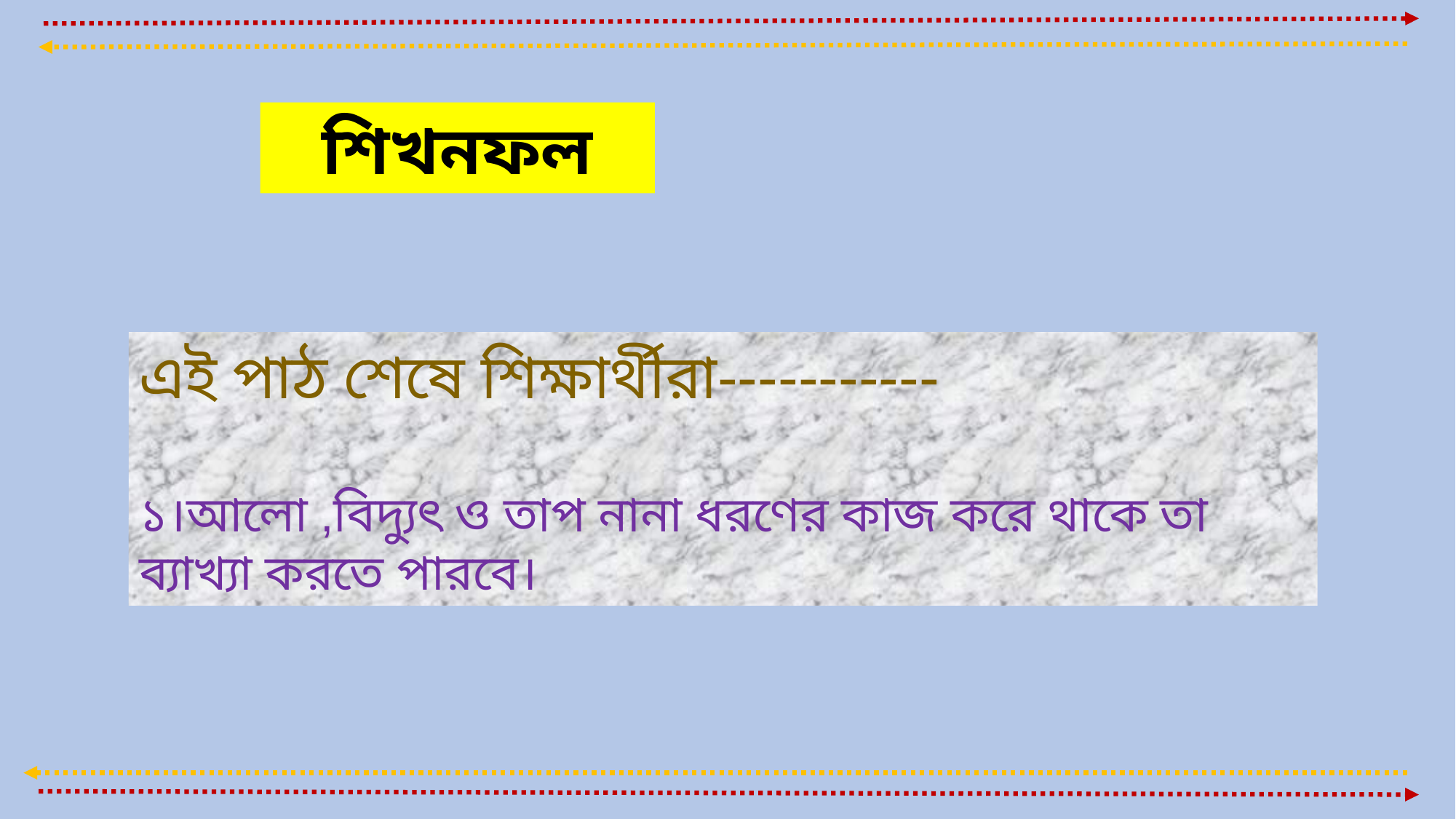

শিখনফল
এই পাঠ শেষে শিক্ষার্থীরা-----------

১।আলো ,বিদ্যুৎ ও তাপ নানা ধরণের কাজ করে থাকে তা ব্যাখ্যা করতে পারবে।